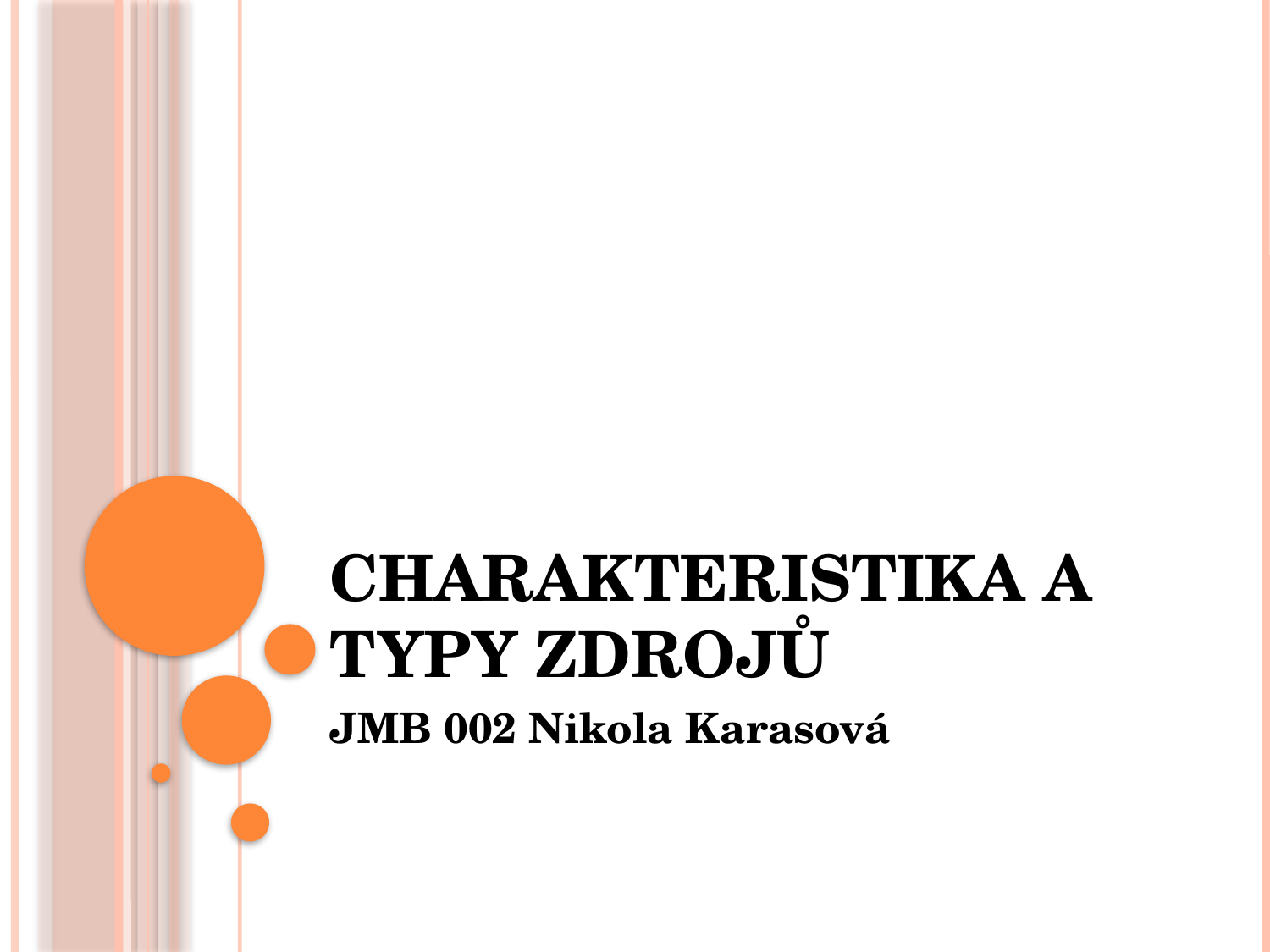

# charakteristika a typy zdrojů
JMB 002 Nikola Karasová